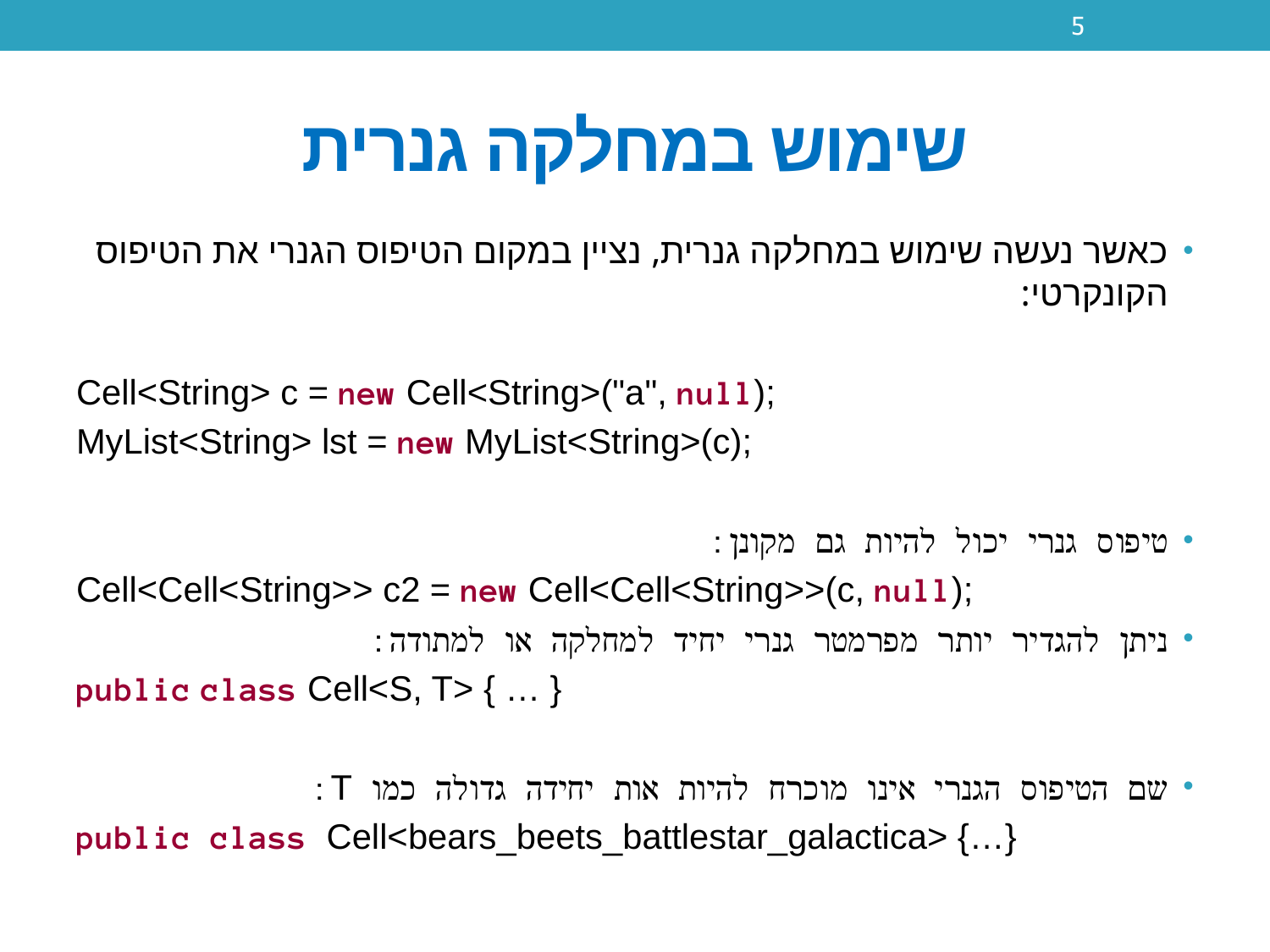

5
# שימוש במחלקה גנרית
כאשר נעשה שימוש במחלקה גנרית, נציין במקום הטיפוס הגנרי את הטיפוס הקונקרטי:

Cell<String> c = new Cell<String>("a", null);
MyList<String> lst = new MyList<String>(c);

טיפוס גנרי יכול להיות גם מקונן:
Cell<Cell<String>> c2 = new Cell<Cell<String>>(c, null);
ניתן להגדיר יותר מפרמטר גנרי יחיד למחלקה או למתודה:
public class Cell<S, T> { … }

שם הטיפוס הגנרי אינו מוכרח להיות אות יחידה גדולה כמו T:
public class Cell<bears_beets_battlestar_galactica> {…}